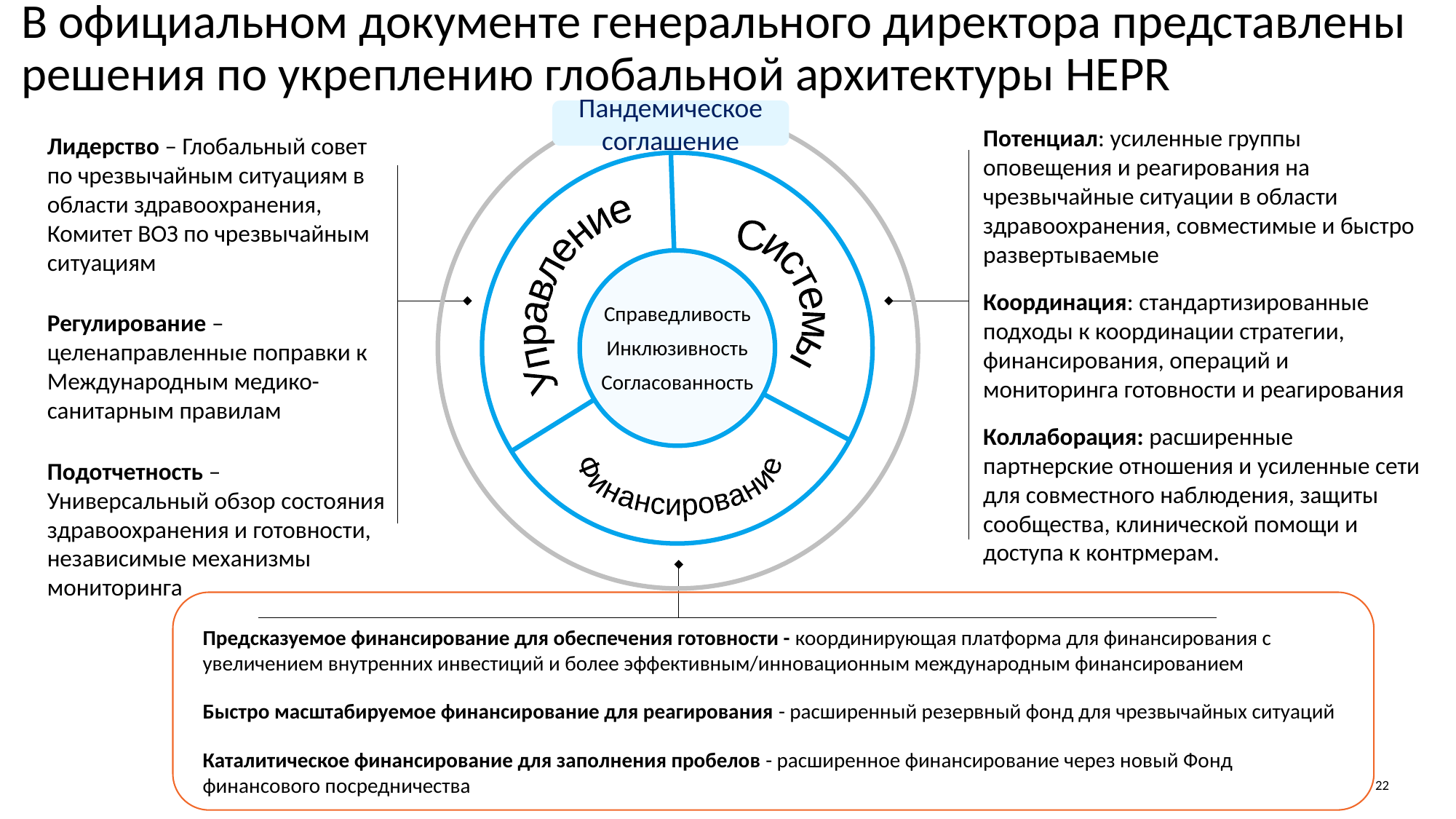

# В официальном документе генерального директора представлены решения по укреплению глобальной архитектуры HEPR
Пандемическое соглашение

Лидерство – Глобальный совет по чрезвычайным ситуациям в области здравоохранения, Комитет ВОЗ по чрезвычайным ситуациям
Регулирование – целенаправленные поправки к Международным медико-санитарным правилам
Подотчетность – Универсальный обзор состояния здравоохранения и готовности, независимые механизмы мониторинга

Управление
Системы

Справедливость
Инклюзивность
Согласованность
Финансирование
Потенциал: усиленные группы оповещения и реагирования на чрезвычайные ситуации в области здравоохранения, совместимые и быстро развертываемые
Координация: стандартизированные подходы к координации стратегии, финансирования, операций и мониторинга готовности и реагирования
Коллаборация: расширенные партнерские отношения и усиленные сети для совместного наблюдения, защиты сообщества, клинической помощи и доступа к контрмерам.

Предсказуемое финансирование для обеспечения готовности - координирующая платформа для финансирования с увеличением внутренних инвестиций и более эффективным/инновационным международным финансированием
Быстро масштабируемое финансирование для реагирования - расширенный резервный фонд для чрезвычайных ситуаций
Каталитическое финансирование для заполнения пробелов - расширенное финансирование через новый Фонд финансового посредничества